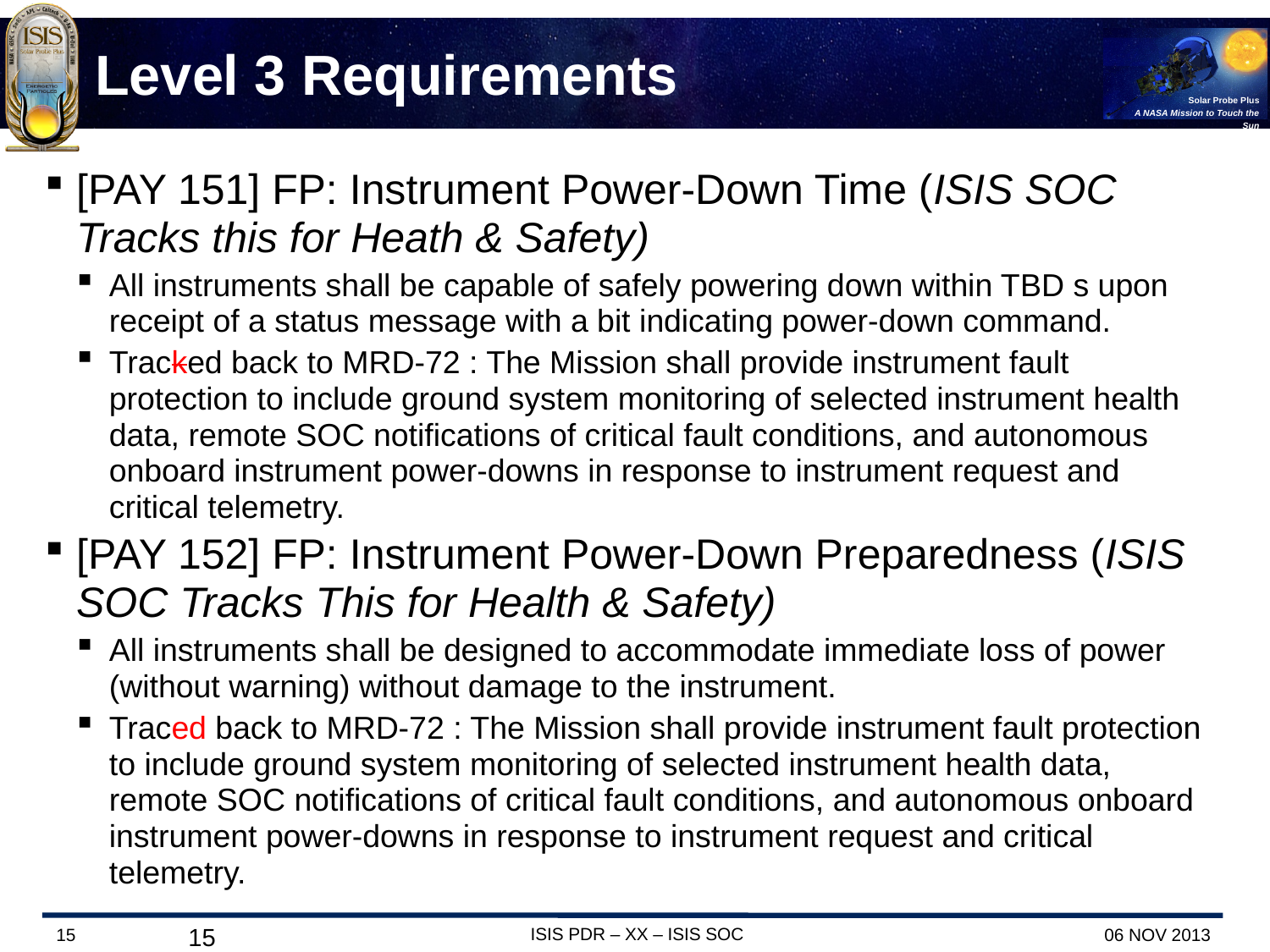

# Level 3 Requirements
[PAY 151] FP: Instrument Power-Down Time (ISIS SOC Tracks this for Heath & Safety)
All instruments shall be capable of safely powering down within TBD s upon receipt of a status message with a bit indicating power-down command.
Tracked back to MRD-72 : The Mission shall provide instrument fault protection to include ground system monitoring of selected instrument health data, remote SOC notifications of critical fault conditions, and autonomous onboard instrument power-downs in response to instrument request and critical telemetry.
[PAY 152] FP: Instrument Power-Down Preparedness (ISIS SOC Tracks This for Health & Safety)
All instruments shall be designed to accommodate immediate loss of power (without warning) without damage to the instrument.
Traced back to MRD-72 : The Mission shall provide instrument fault protection to include ground system monitoring of selected instrument health data, remote SOC notifications of critical fault conditions, and autonomous onboard instrument power-downs in response to instrument request and critical telemetry.

15